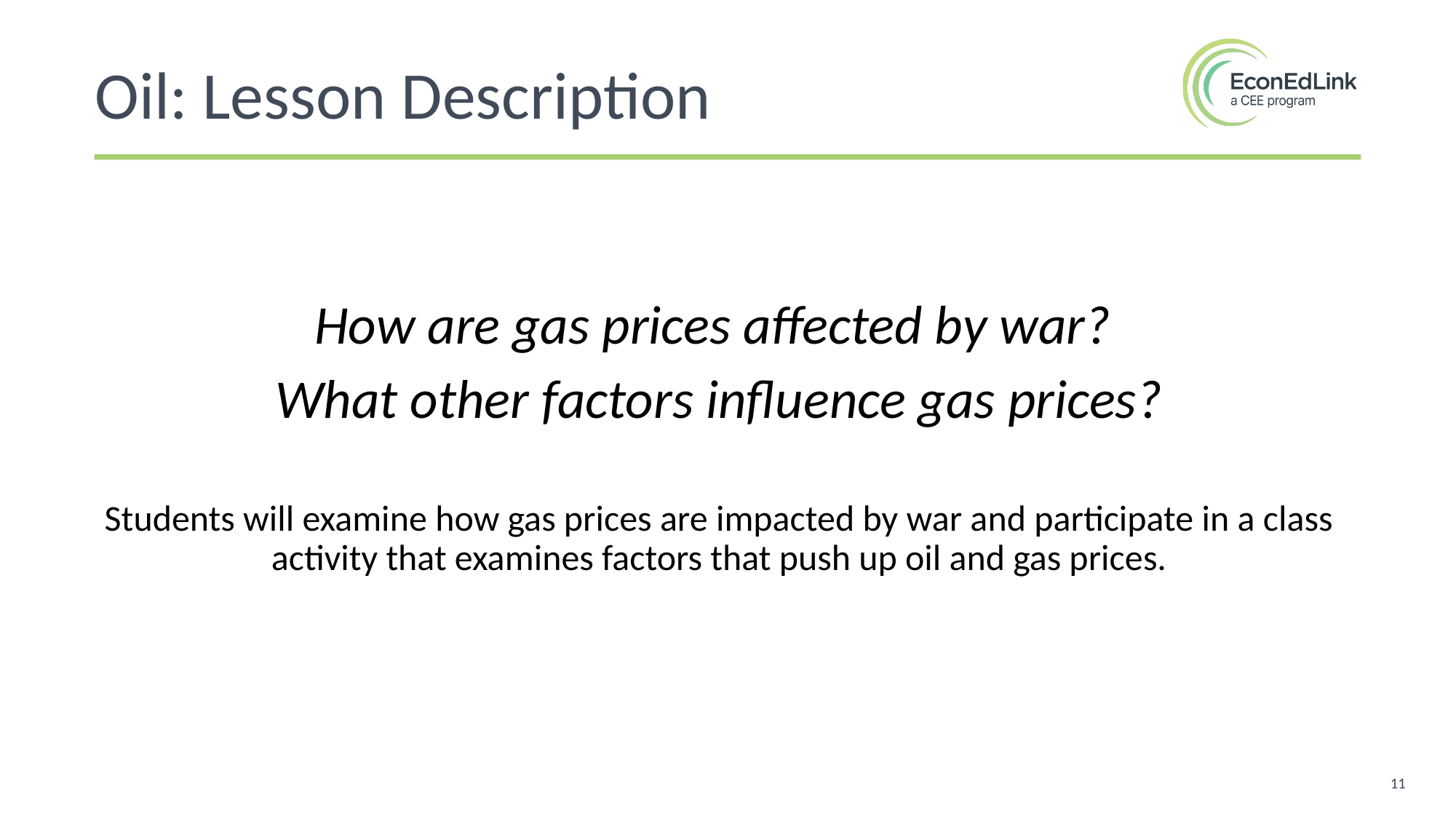

Oil: Lesson Description
How are gas prices affected by war?
What other factors influence gas prices?

Students will examine how gas prices are impacted by war and participate in a class activity that examines factors that push up oil and gas prices.

11